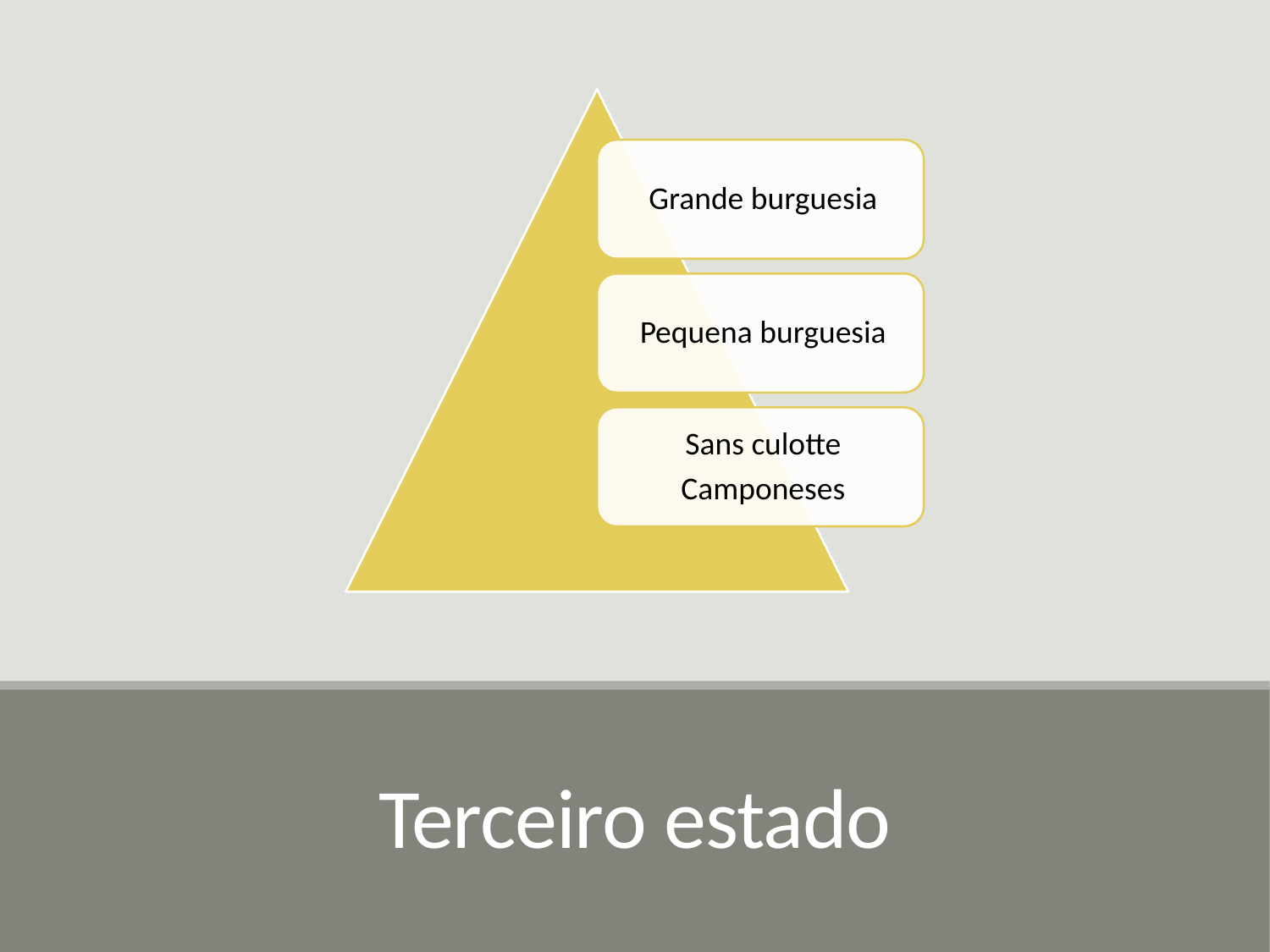

Grande burguesia
Pequena burguesia
Sans culotte
Camponeses

# Terceiro estado